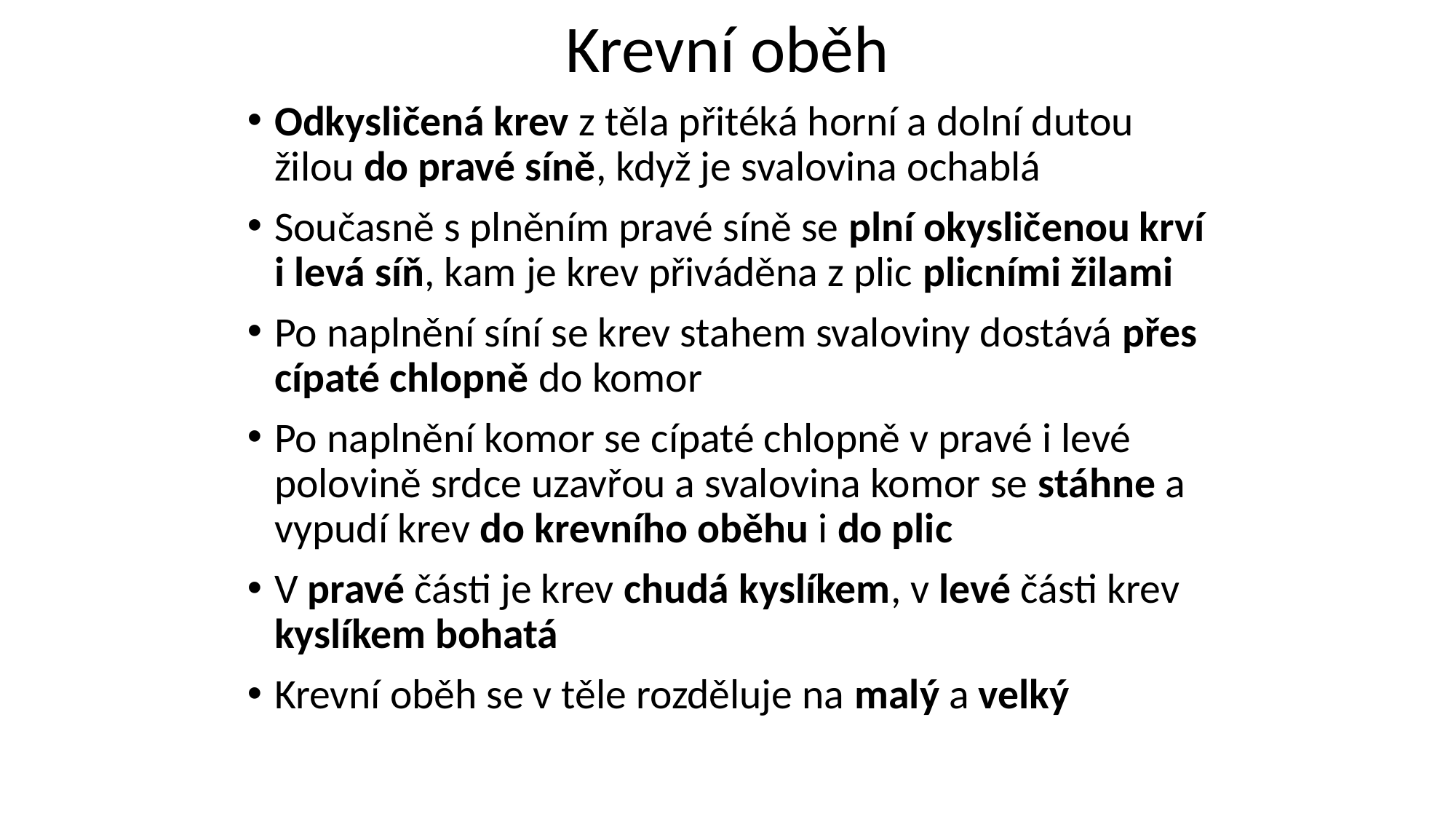

# Krevní oběh
Odkysličená krev z těla přitéká horní a dolní dutou žilou do pravé síně, když je svalovina ochablá
Současně s plněním pravé síně se plní okysličenou krví i levá síň, kam je krev přiváděna z plic plicními žilami
Po naplnění síní se krev stahem svaloviny dostává přes cípaté chlopně do komor
Po naplnění komor se cípaté chlopně v pravé i levé polovině srdce uzavřou a svalovina komor se stáhne a vypudí krev do krevního oběhu i do plic
V pravé části je krev chudá kyslíkem, v levé části krev kyslíkem bohatá
Krevní oběh se v těle rozděluje na malý a velký